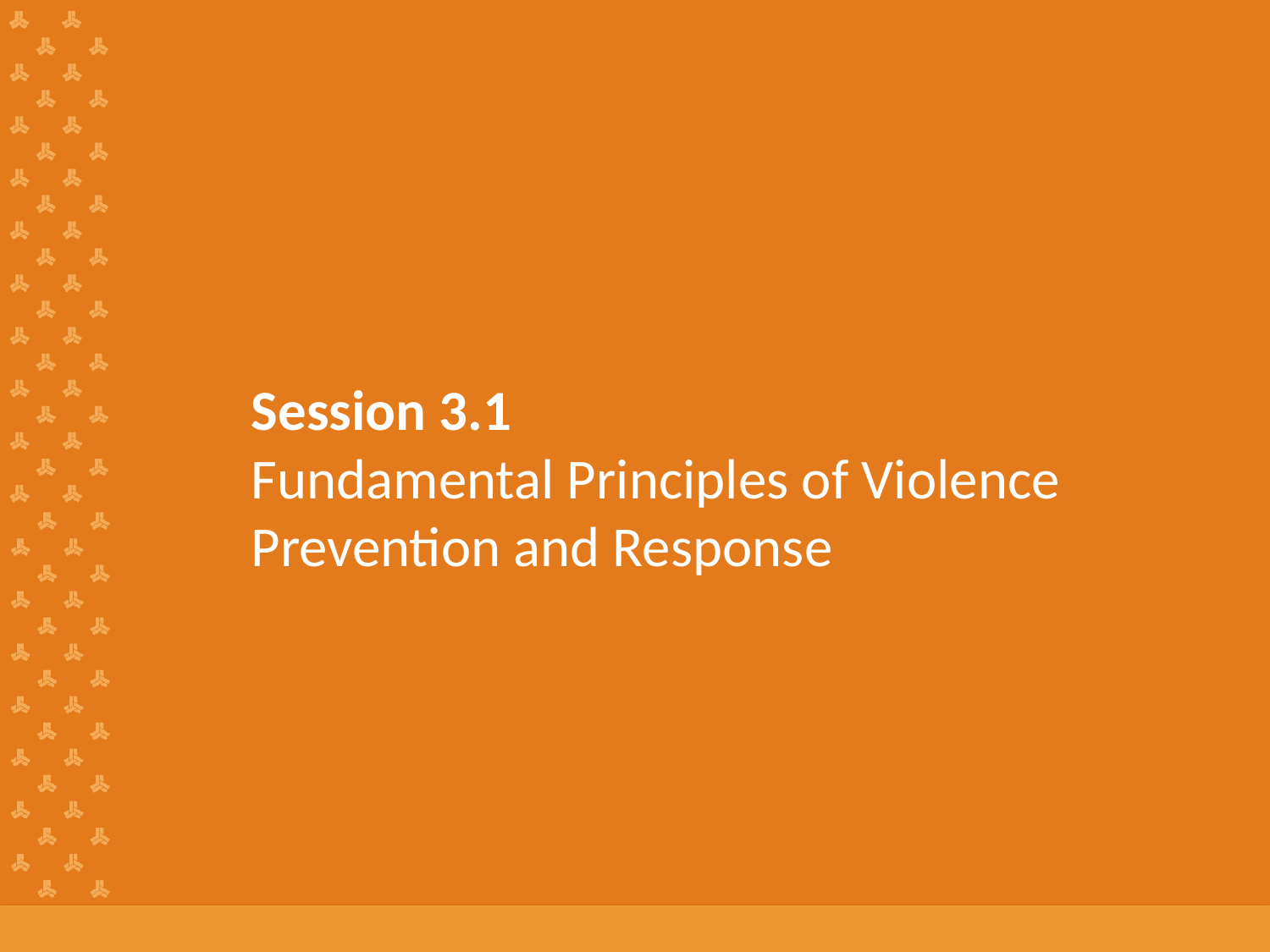

# Session 3.1 Fundamental Principles of Violence Prevention and Response